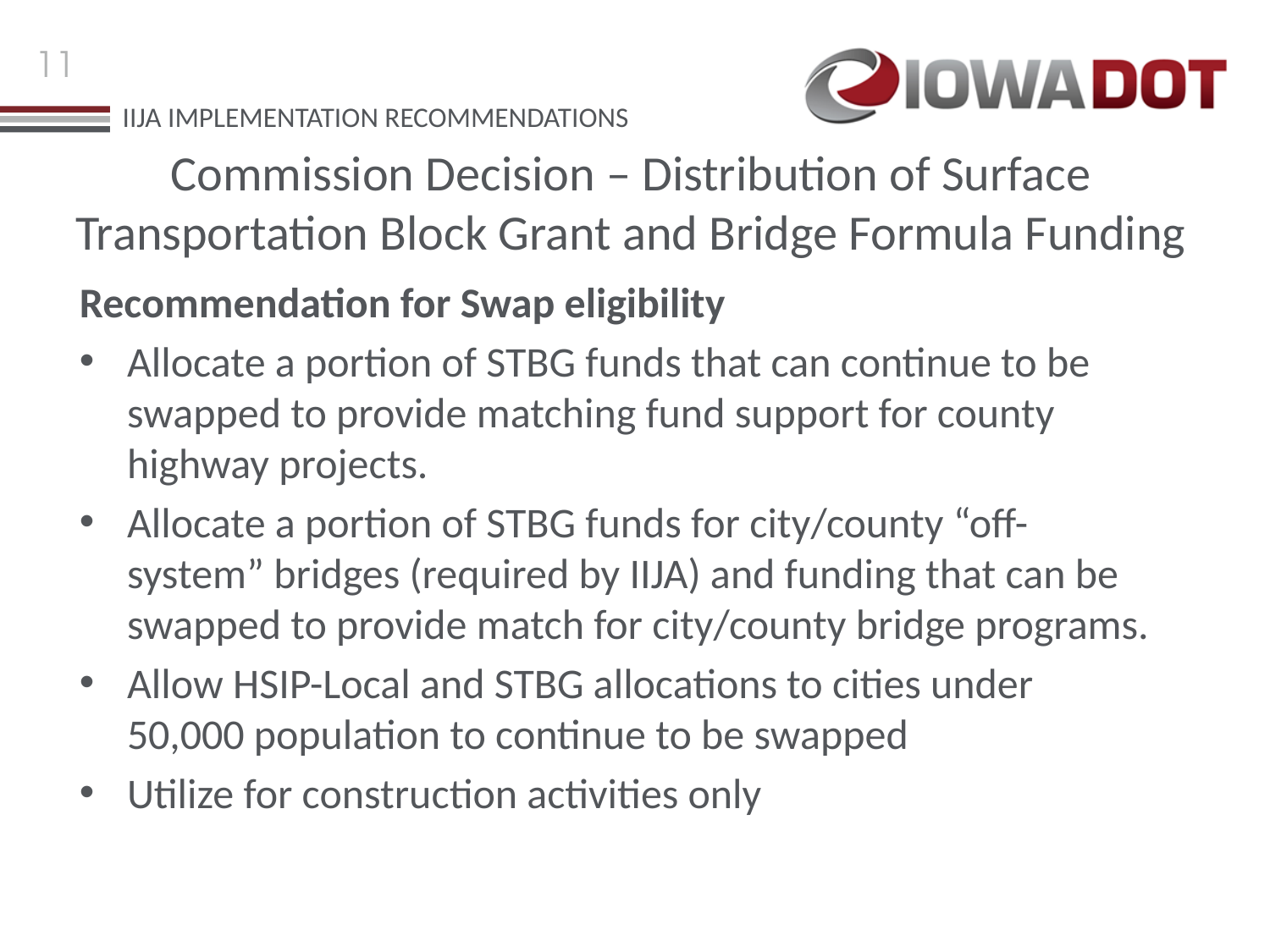

# Commission Decision – Distribution of Surface Transportation Block Grant and Bridge Formula Funding
Recommendation for Swap eligibility
Allocate a portion of STBG funds that can continue to be swapped to provide matching fund support for county highway projects.
Allocate a portion of STBG funds for city/county “off-system” bridges (required by IIJA) and funding that can be swapped to provide match for city/county bridge programs.
Allow HSIP-Local and STBG allocations to cities under 50,000 population to continue to be swapped
Utilize for construction activities only